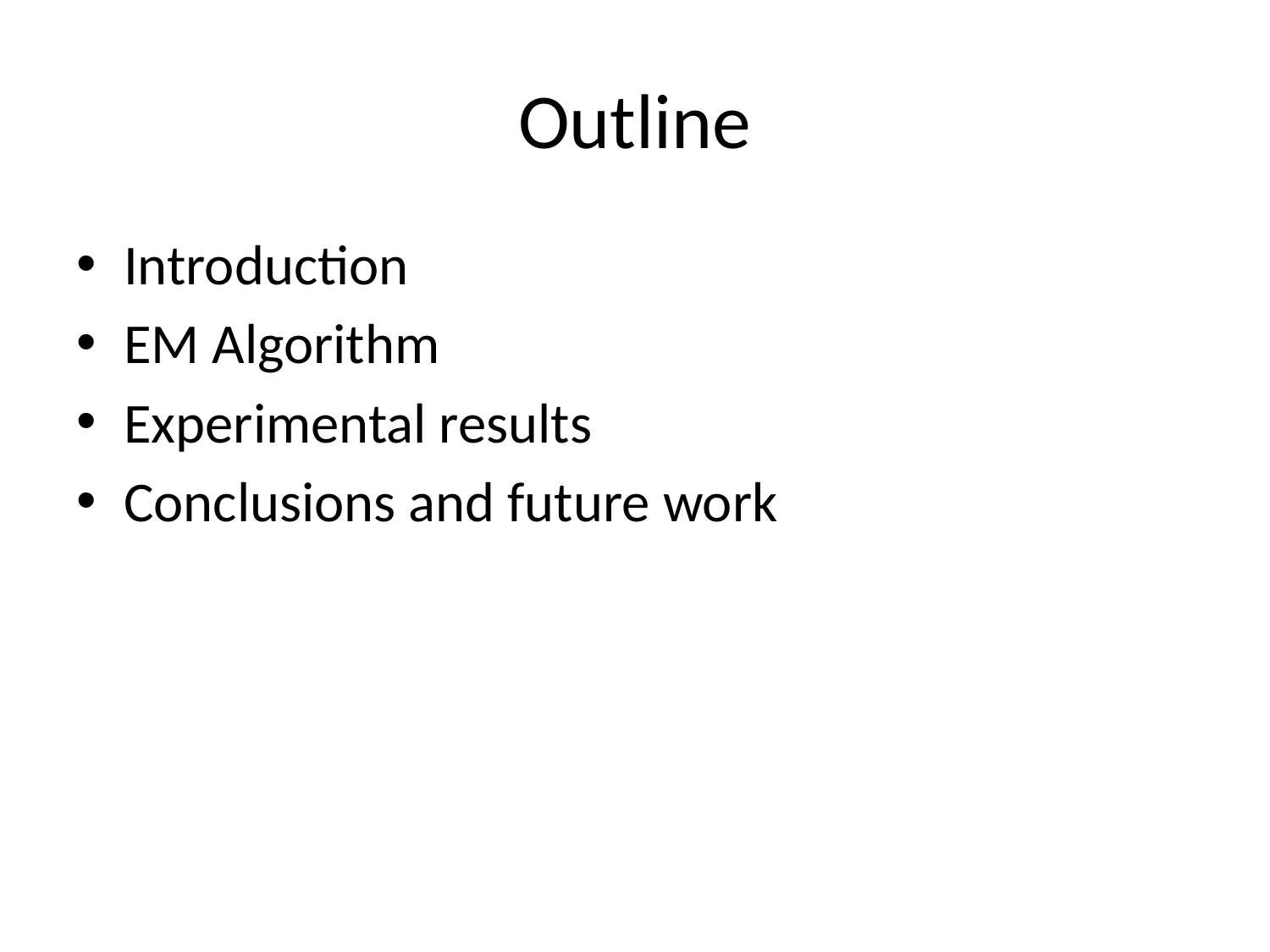

# Outline
Introduction
EM Algorithm
Experimental results
Conclusions and future work